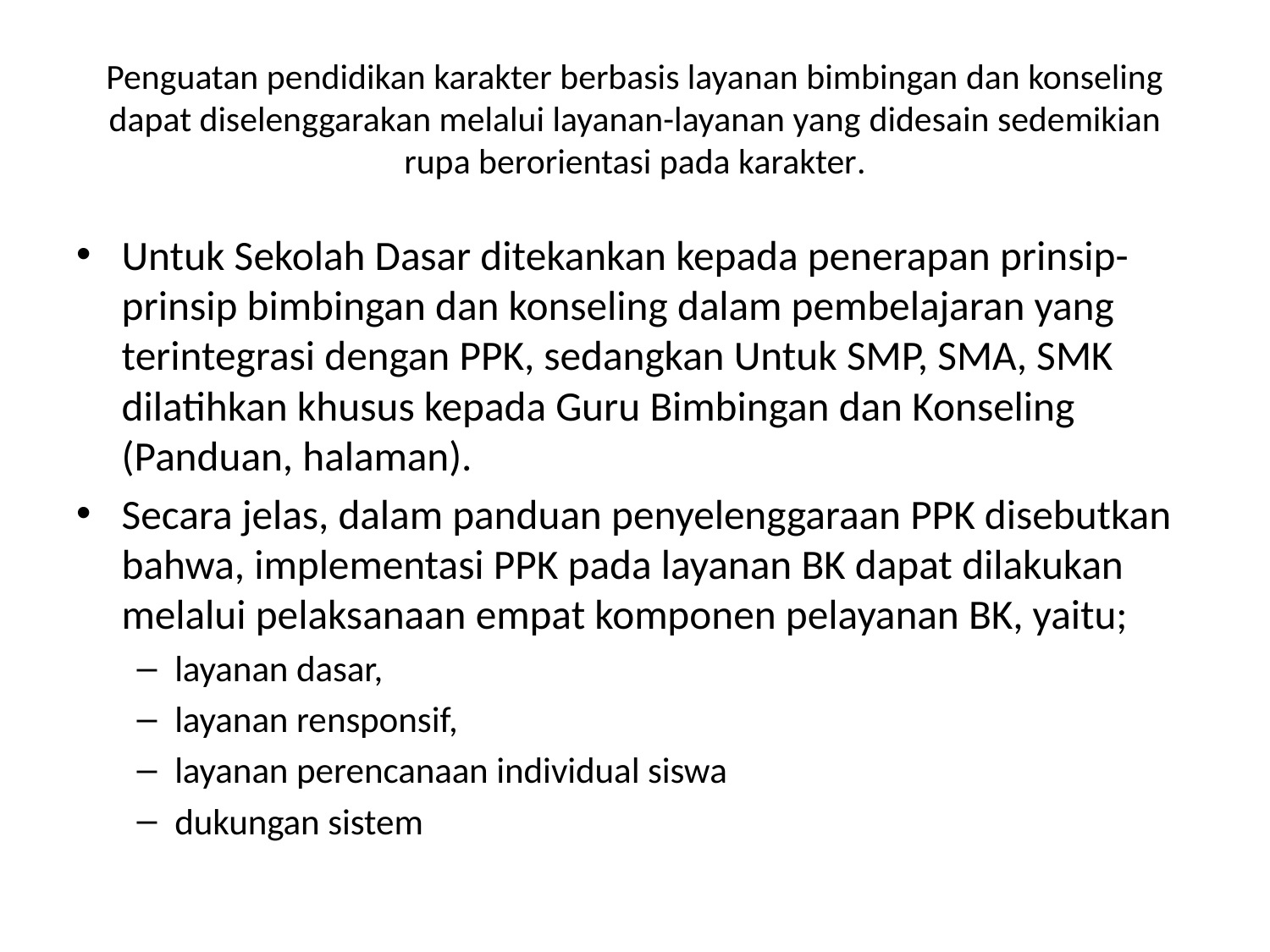

# Penguatan pendidikan karakter berbasis layanan bimbingan dan konseling dapat diselenggarakan melalui layanan-layanan yang didesain sedemikian rupa berorientasi pada karakter.
Untuk Sekolah Dasar ditekankan kepada penerapan prinsip-prinsip bimbingan dan konseling dalam pembelajaran yang terintegrasi dengan PPK, sedangkan Untuk SMP, SMA, SMK dilatihkan khusus kepada Guru Bimbingan dan Konseling (Panduan, halaman).
Secara jelas, dalam panduan penyelenggaraan PPK disebutkan bahwa, implementasi PPK pada layanan BK dapat dilakukan melalui pelaksanaan empat komponen pelayanan BK, yaitu;
layanan dasar,
layanan rensponsif,
layanan perencanaan individual siswa
dukungan sistem